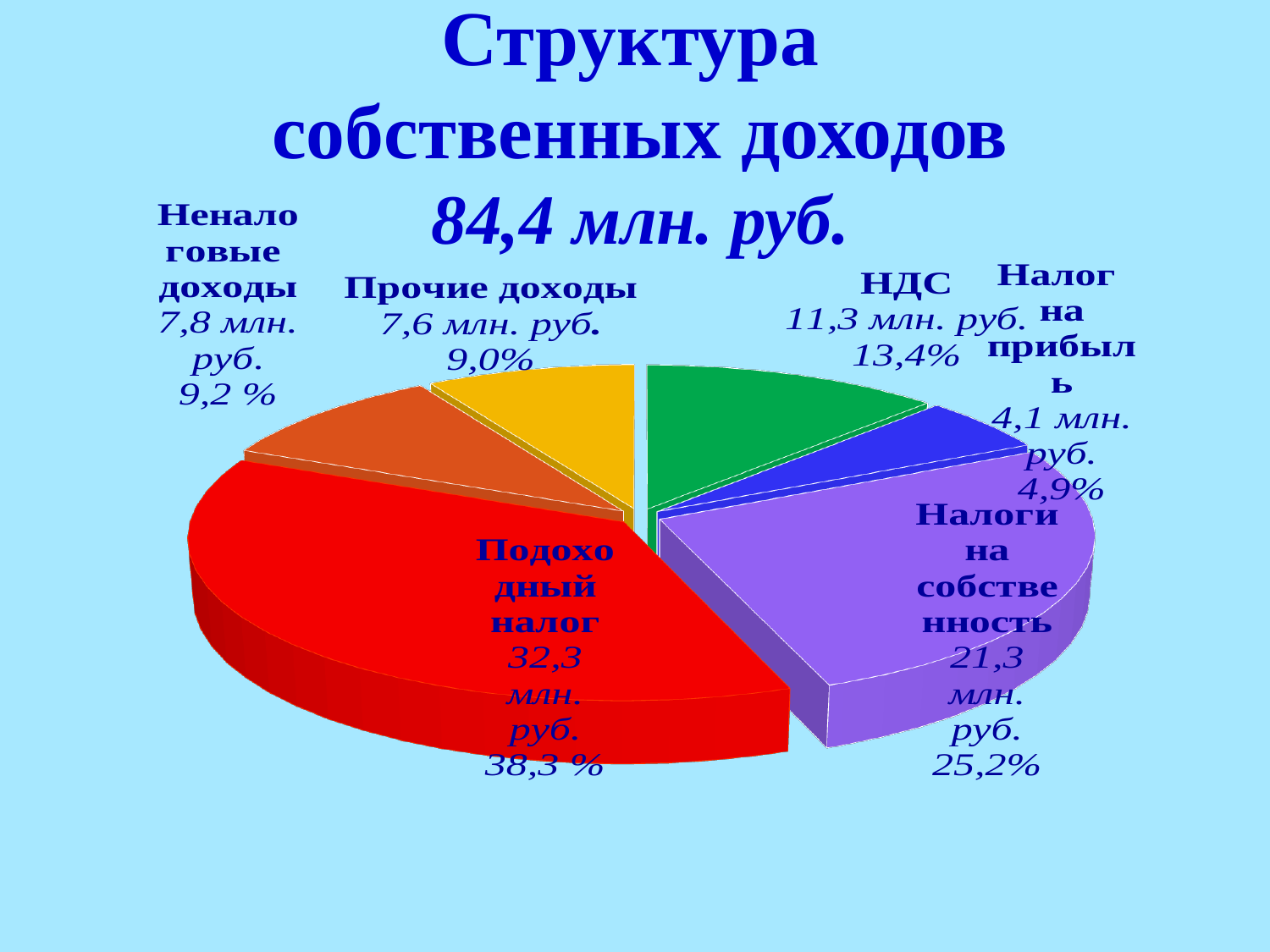

# Структура собственных доходов 84,4 млн. руб.

[unsupported chart]